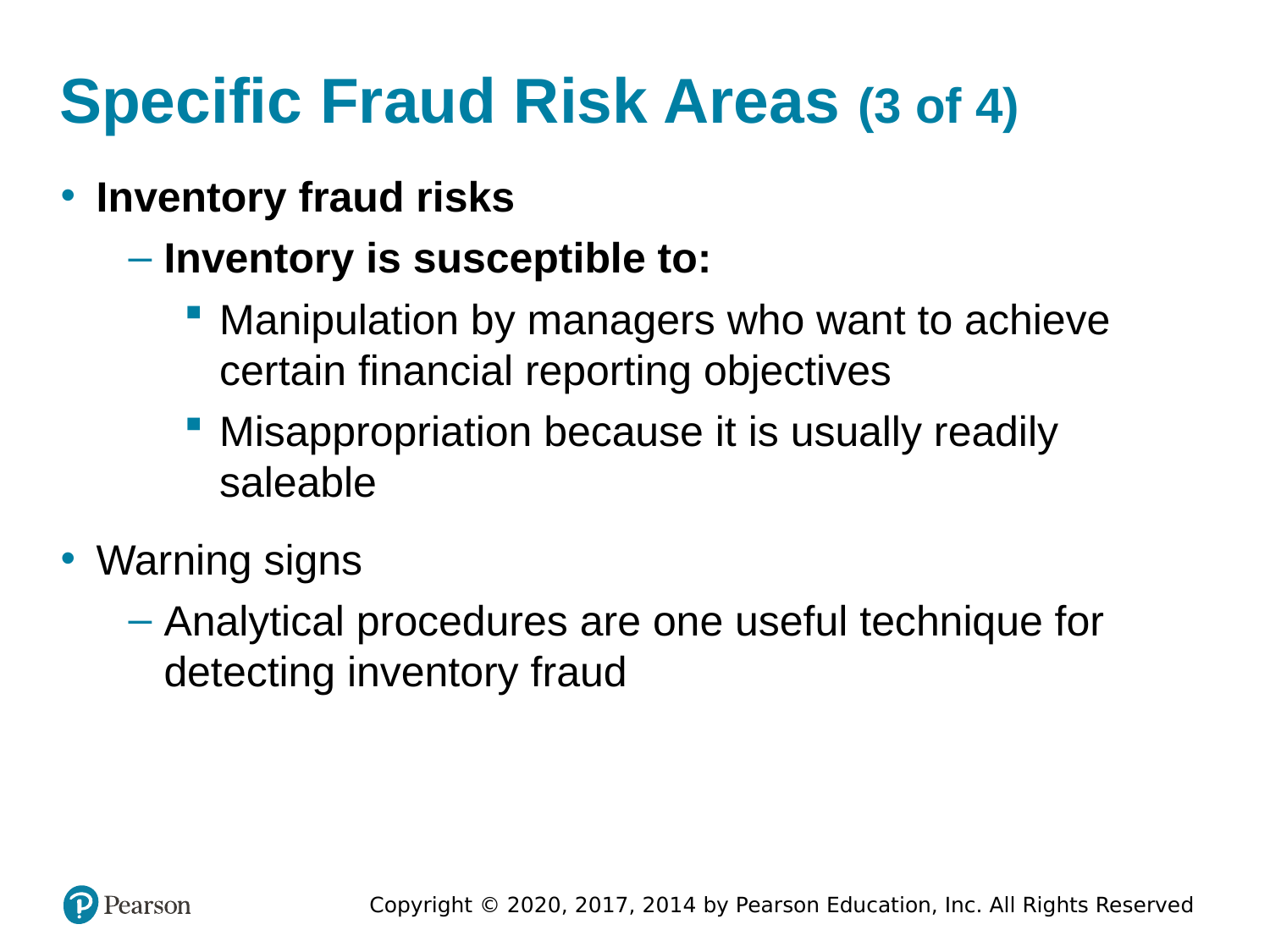

# Specific Fraud Risk Areas (3 of 4)
Inventory fraud risks
Inventory is susceptible to:
Manipulation by managers who want to achieve certain financial reporting objectives
Misappropriation because it is usually readily saleable
Warning signs
Analytical procedures are one useful technique for detecting inventory fraud